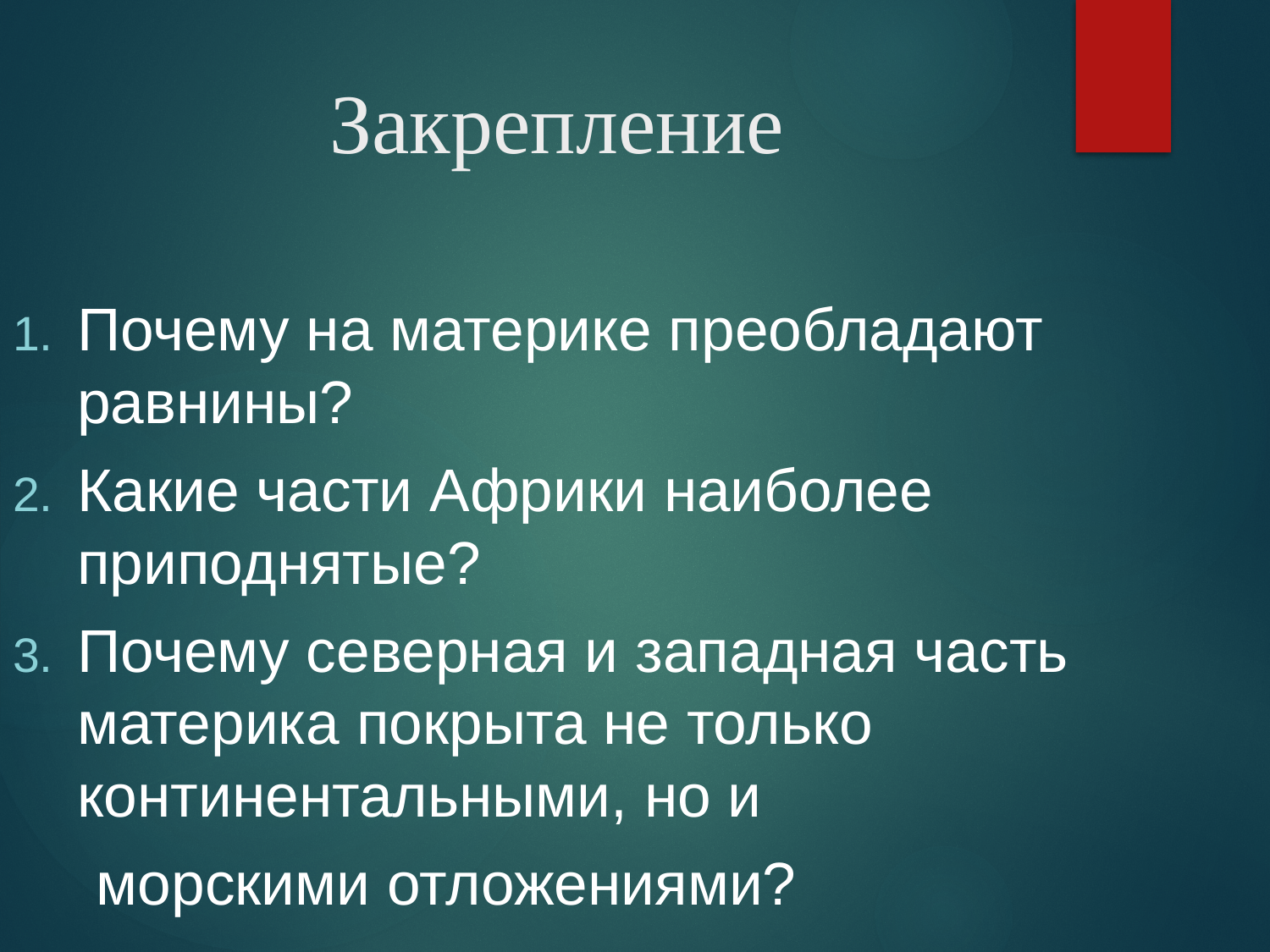

# Закрепление

Почему на материке преобладают равнины?
Какие части Африки наиболее приподнятые?
Почему северная и западная часть материка покрыта не только континентальными, но и
     морскими отложениями?